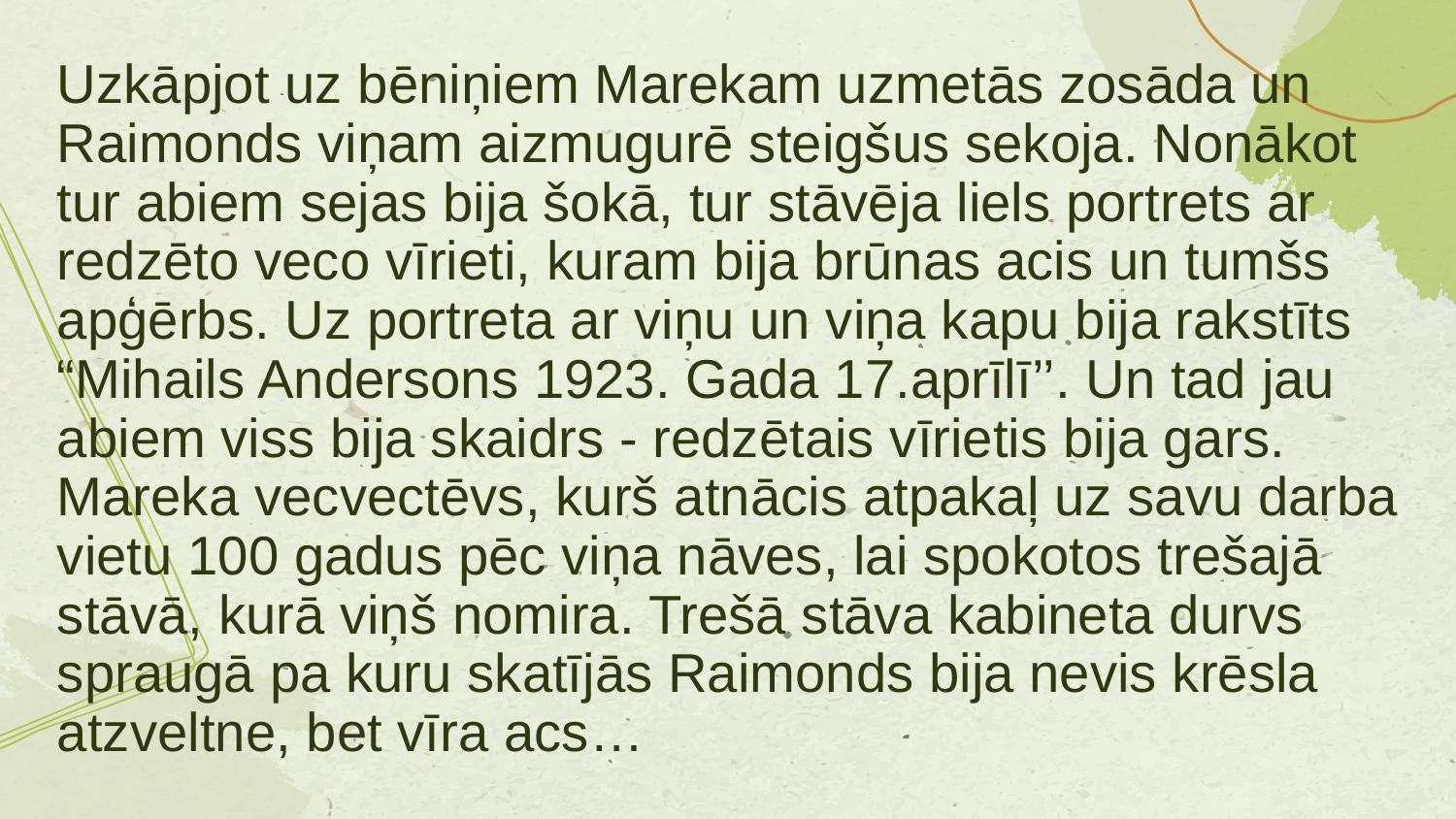

# Uzkāpjot uz bēniņiem Marekam uzmetās zosāda un Raimonds viņam aizmugurē steigšus sekoja. Nonākot tur abiem sejas bija šokā, tur stāvēja liels portrets ar redzēto veco vīrieti, kuram bija brūnas acis un tumšs apģērbs. Uz portreta ar viņu un viņa kapu bija rakstīts  “Mihails Andersons 1923. Gada 17.aprīlī’’. Un tad jau abiem viss bija skaidrs - redzētais vīrietis bija gars. Mareka vecvectēvs, kurš atnācis atpakaļ uz savu darba vietu 100 gadus pēc viņa nāves, lai spokotos trešajā stāvā, kurā viņš nomira. Trešā stāva kabineta durvs spraugā pa kuru skatījās Raimonds bija nevis krēsla atzveltne, bet vīra acs…